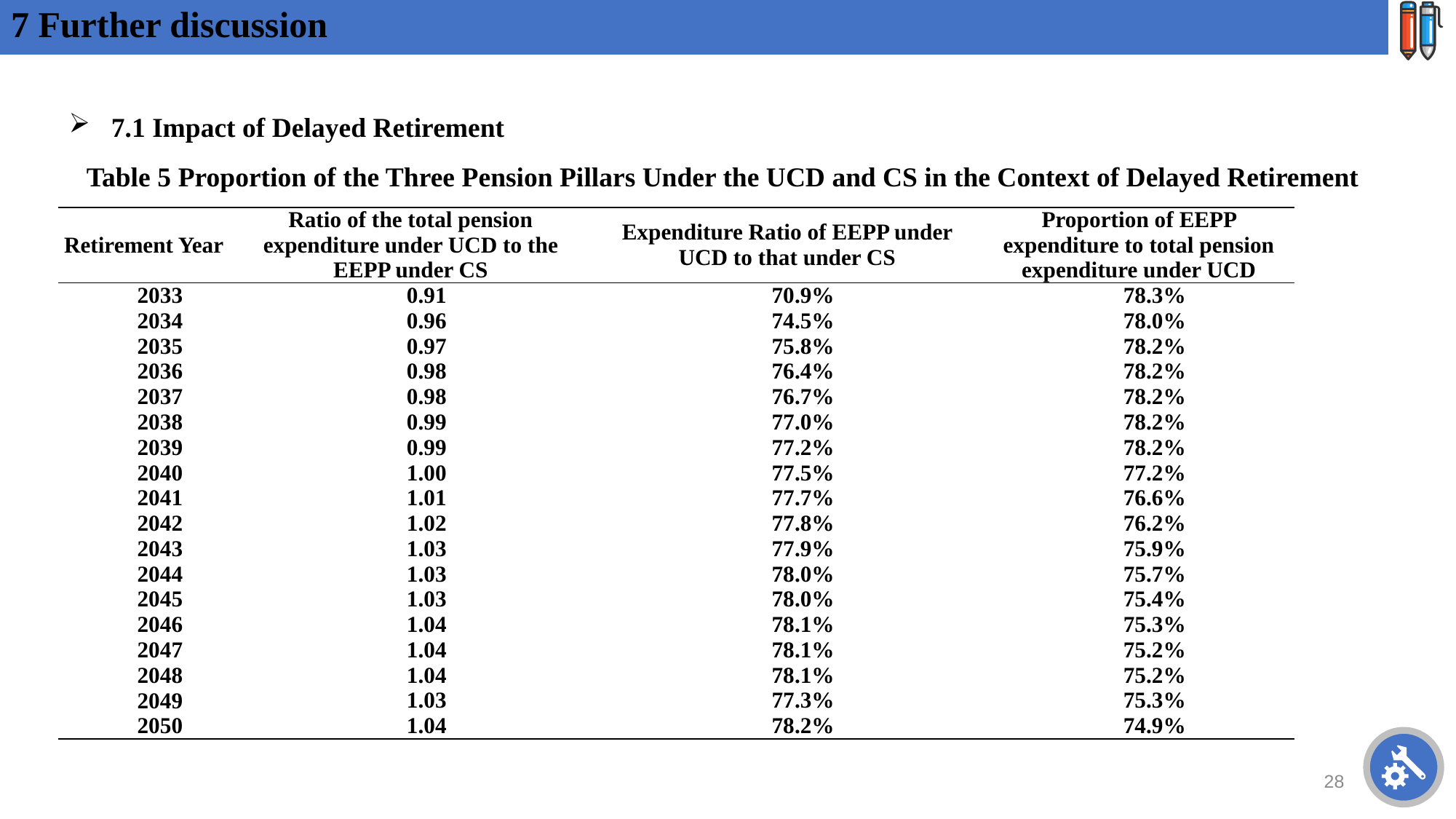

# 7 Further discussion
7.1 Impact of Delayed Retirement
Table 5 Proportion of the Three Pension Pillars Under the UCD and CS in the Context of Delayed Retirement

| Retirement Year | Ratio of the total pension expenditure under UCD to the EEPP under CS | Expenditure Ratio of EEPP under UCD to that under CS | Proportion of EEPP expenditure to total pension expenditure under UCD |
| --- | --- | --- | --- |
| 2033 | 0.91 | 70.9% | 78.3% |
| 2034 | 0.96 | 74.5% | 78.0% |
| 2035 | 0.97 | 75.8% | 78.2% |
| 2036 | 0.98 | 76.4% | 78.2% |
| 2037 | 0.98 | 76.7% | 78.2% |
| 2038 | 0.99 | 77.0% | 78.2% |
| 2039 | 0.99 | 77.2% | 78.2% |
| 2040 | 1.00 | 77.5% | 77.2% |
| 2041 | 1.01 | 77.7% | 76.6% |
| 2042 | 1.02 | 77.8% | 76.2% |
| 2043 | 1.03 | 77.9% | 75.9% |
| 2044 | 1.03 | 78.0% | 75.7% |
| 2045 | 1.03 | 78.0% | 75.4% |
| 2046 | 1.04 | 78.1% | 75.3% |
| 2047 | 1.04 | 78.1% | 75.2% |
| 2048 | 1.04 | 78.1% | 75.2% |
| 2049 | 1.03 | 77.3% | 75.3% |
| 2050 | 1.04 | 78.2% | 74.9% |
28